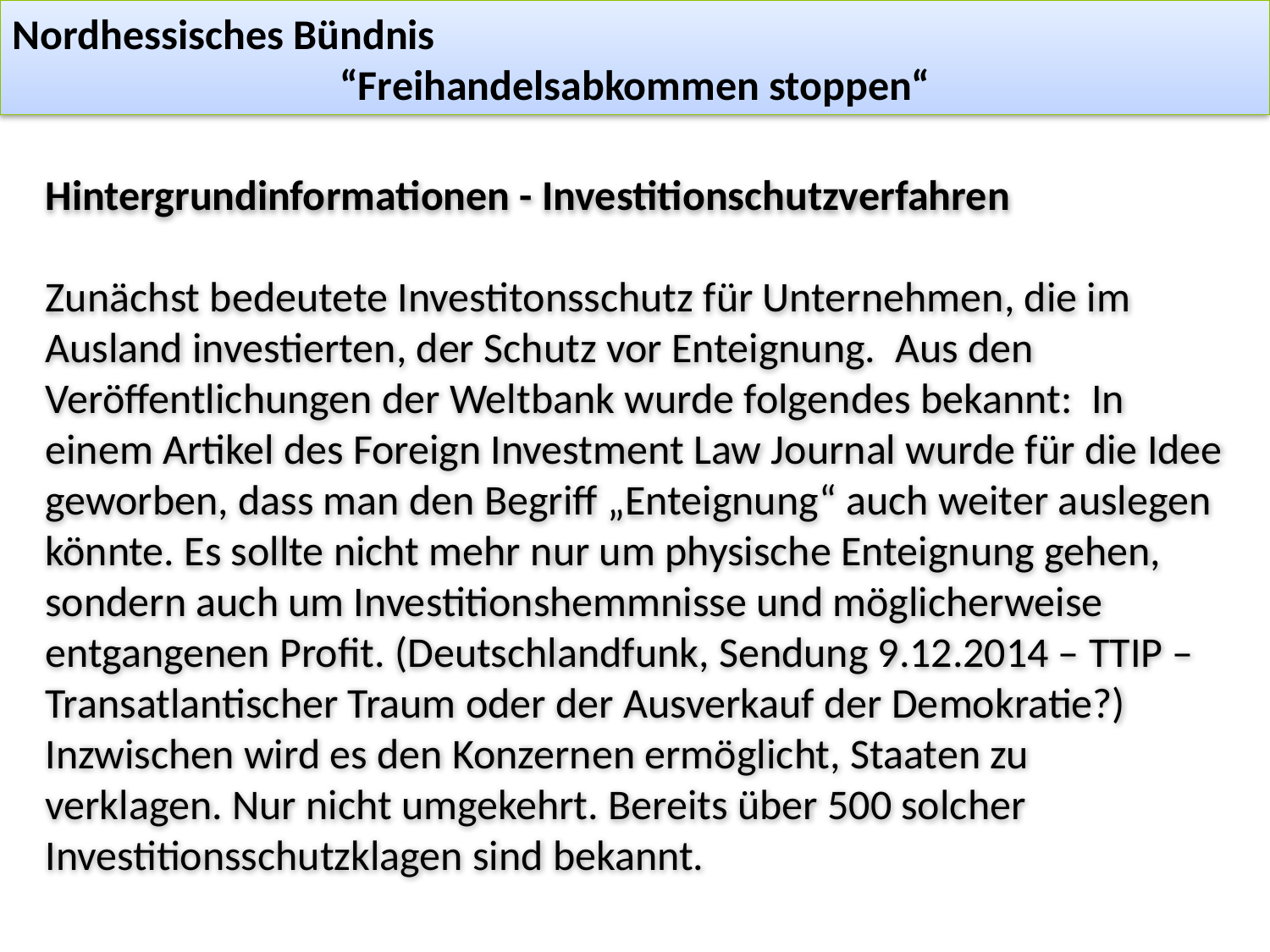

Nordhessisches Bündnis
“Freihandelsabkommen stoppen“
Hintergrundinformationen - Investitionschutzverfahren

Zunächst bedeutete Investitonsschutz für Unternehmen, die im Ausland investierten, der Schutz vor Enteignung.  Aus den Veröffentlichungen der Weltbank wurde folgendes bekannt:  In einem Artikel des Foreign Investment Law Journal wurde für die Idee geworben, dass man den Begriff „Enteignung“ auch weiter auslegen könnte. Es sollte nicht mehr nur um physische Enteignung gehen, sondern auch um Investitionshemmnisse und möglicherweise entgangenen Profit. (Deutschlandfunk, Sendung 9.12.2014 – TTIP – Transatlantischer Traum oder der Ausverkauf der Demokratie?) Inzwischen wird es den Konzernen ermöglicht, Staaten zu verklagen. Nur nicht umgekehrt. Bereits über 500 solcher Investitionsschutzklagen sind bekannt.